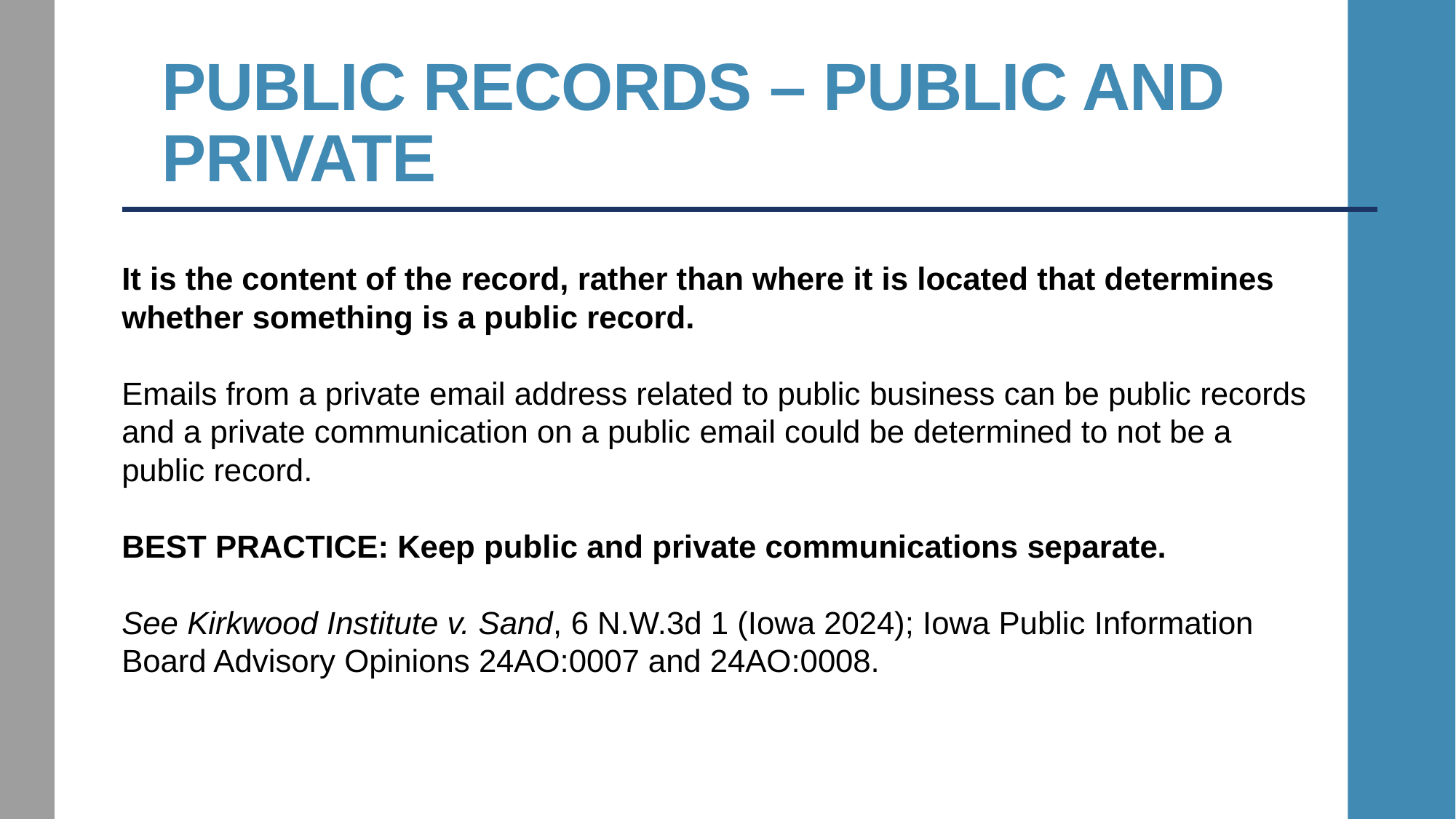

# Public records – Public and private
It is the content of the record, rather than where it is located that determines whether something is a public record.

Emails from a private email address related to public business can be public records and a private communication on a public email could be determined to not be a public record.

BEST PRACTICE: Keep public and private communications separate.

See Kirkwood Institute v. Sand, 6 N.W.3d 1 (Iowa 2024); Iowa Public Information Board Advisory Opinions 24AO:0007 and 24AO:0008.